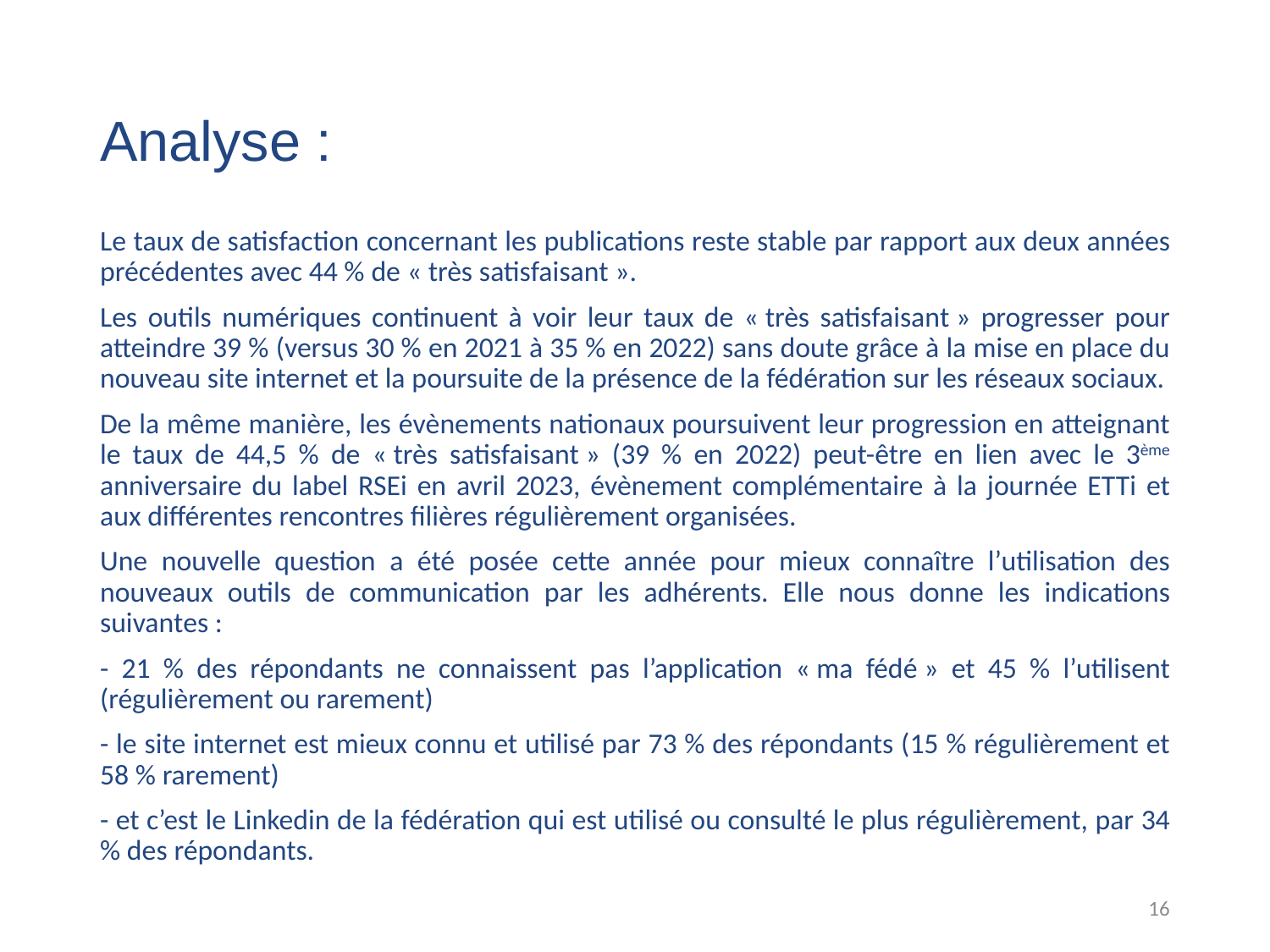

# Analyse :
Le taux de satisfaction concernant les publications reste stable par rapport aux deux années précédentes avec 44 % de « très satisfaisant ».
Les outils numériques continuent à voir leur taux de « très satisfaisant » progresser pour atteindre 39 % (versus 30 % en 2021 à 35 % en 2022) sans doute grâce à la mise en place du nouveau site internet et la poursuite de la présence de la fédération sur les réseaux sociaux.
De la même manière, les évènements nationaux poursuivent leur progression en atteignant le taux de 44,5 % de « très satisfaisant » (39 % en 2022) peut-être en lien avec le 3ème anniversaire du label RSEi en avril 2023, évènement complémentaire à la journée ETTi et aux différentes rencontres filières régulièrement organisées.
Une nouvelle question a été posée cette année pour mieux connaître l’utilisation des nouveaux outils de communication par les adhérents. Elle nous donne les indications suivantes :
- 21 % des répondants ne connaissent pas l’application « ma fédé » et 45 % l’utilisent (régulièrement ou rarement)
- le site internet est mieux connu et utilisé par 73 % des répondants (15 % régulièrement et 58 % rarement)
- et c’est le Linkedin de la fédération qui est utilisé ou consulté le plus régulièrement, par 34 % des répondants.
16